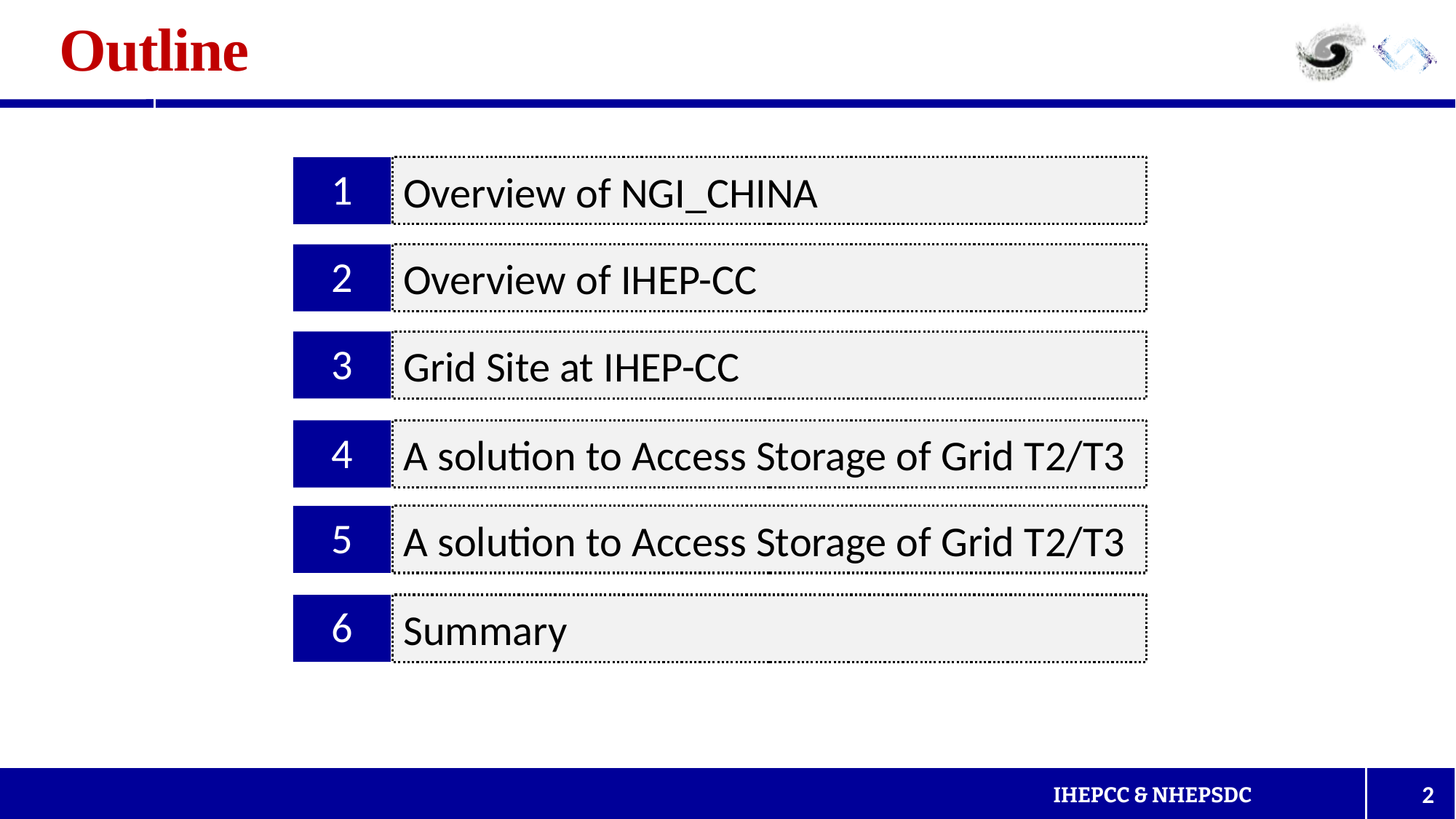

# Outline
Overview of NGI_CHINA
1
Overview of IHEP-CC
2
Grid Site at IHEP-CC
3
A solution to Access Storage of Grid T2/T3
4
A solution to Access Storage of Grid T2/T3
5
Summary
6